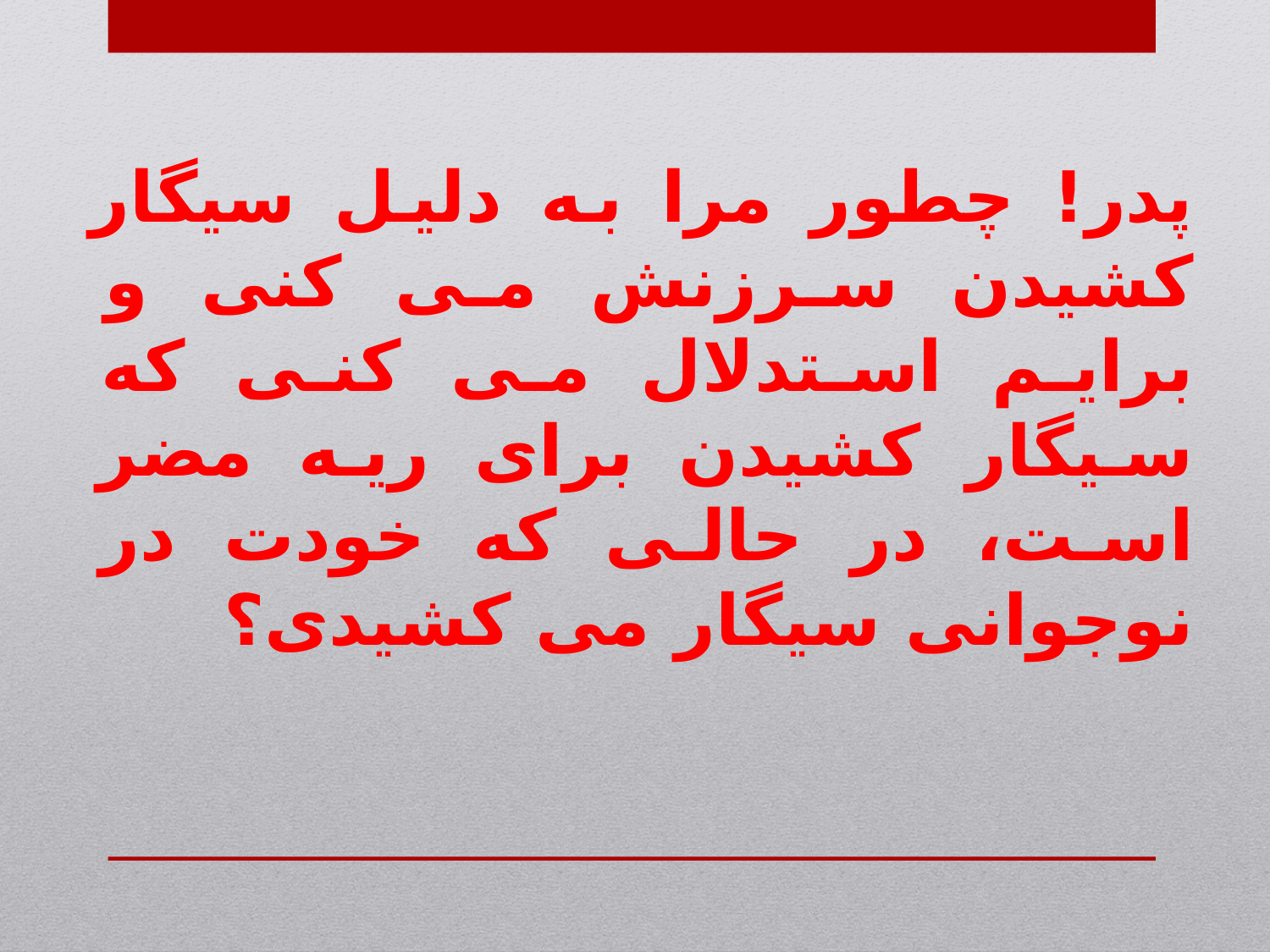

پدر! چطور مرا به دلیل سیگار کشیدن سرزنش می کنی و برایم استدلال می کنی که سیگار کشیدن برای ریه مضر است، در حالی که خودت در نوجوانی سیگار می کشیدی؟